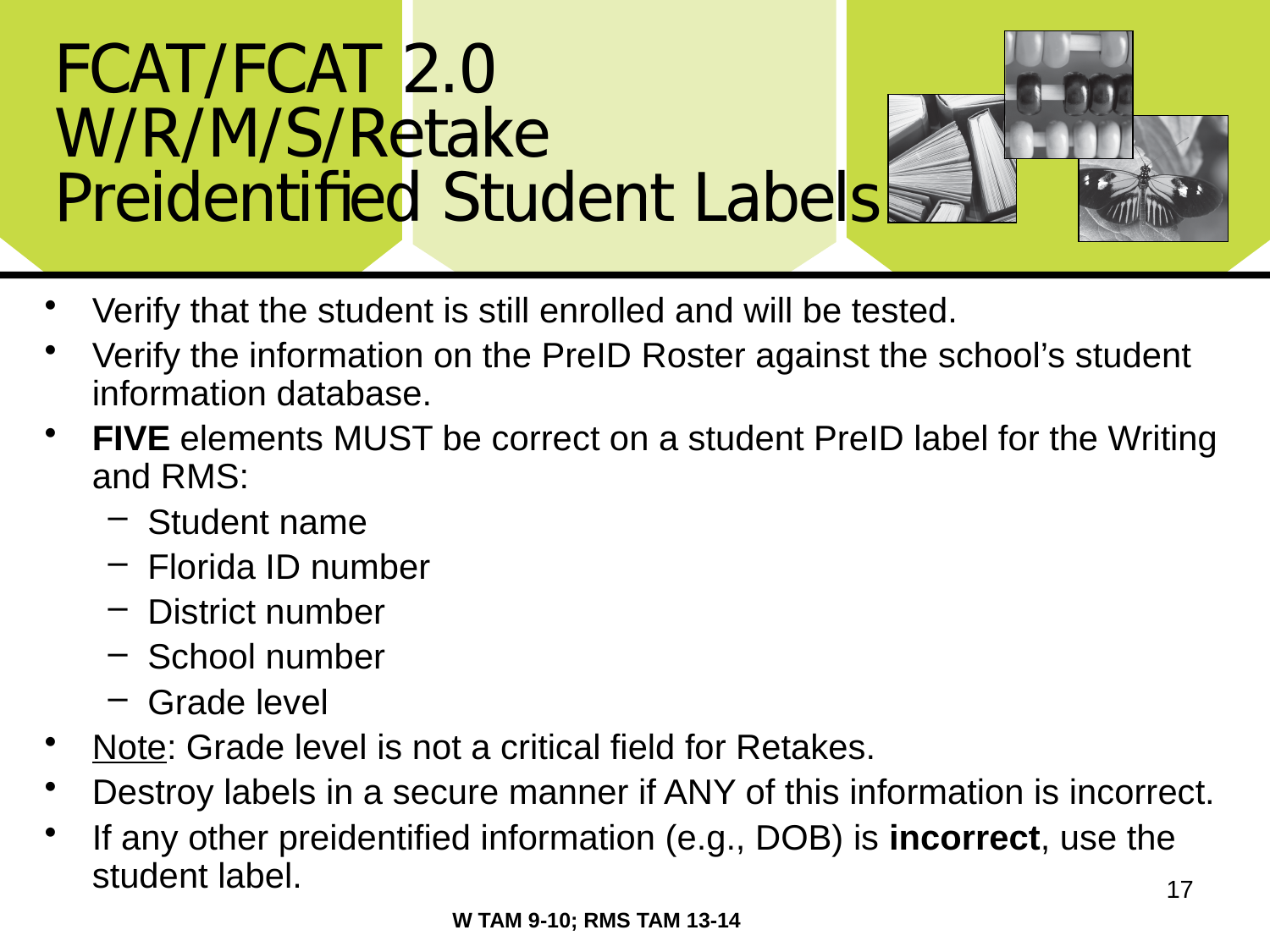

# FCAT/FCAT 2.0 W/R/M/S/Retake Preidentified Student Labels
Verify that the student is still enrolled and will be tested.
Verify the information on the PreID Roster against the school’s student information database.
FIVE elements MUST be correct on a student PreID label for the Writing and RMS:
Student name
Florida ID number
District number
School number
Grade level
Note: Grade level is not a critical field for Retakes.
Destroy labels in a secure manner if ANY of this information is incorrect.
If any other preidentified information (e.g., DOB) is incorrect, use the student label.
17
W TAM 9-10; RMS TAM 13-14